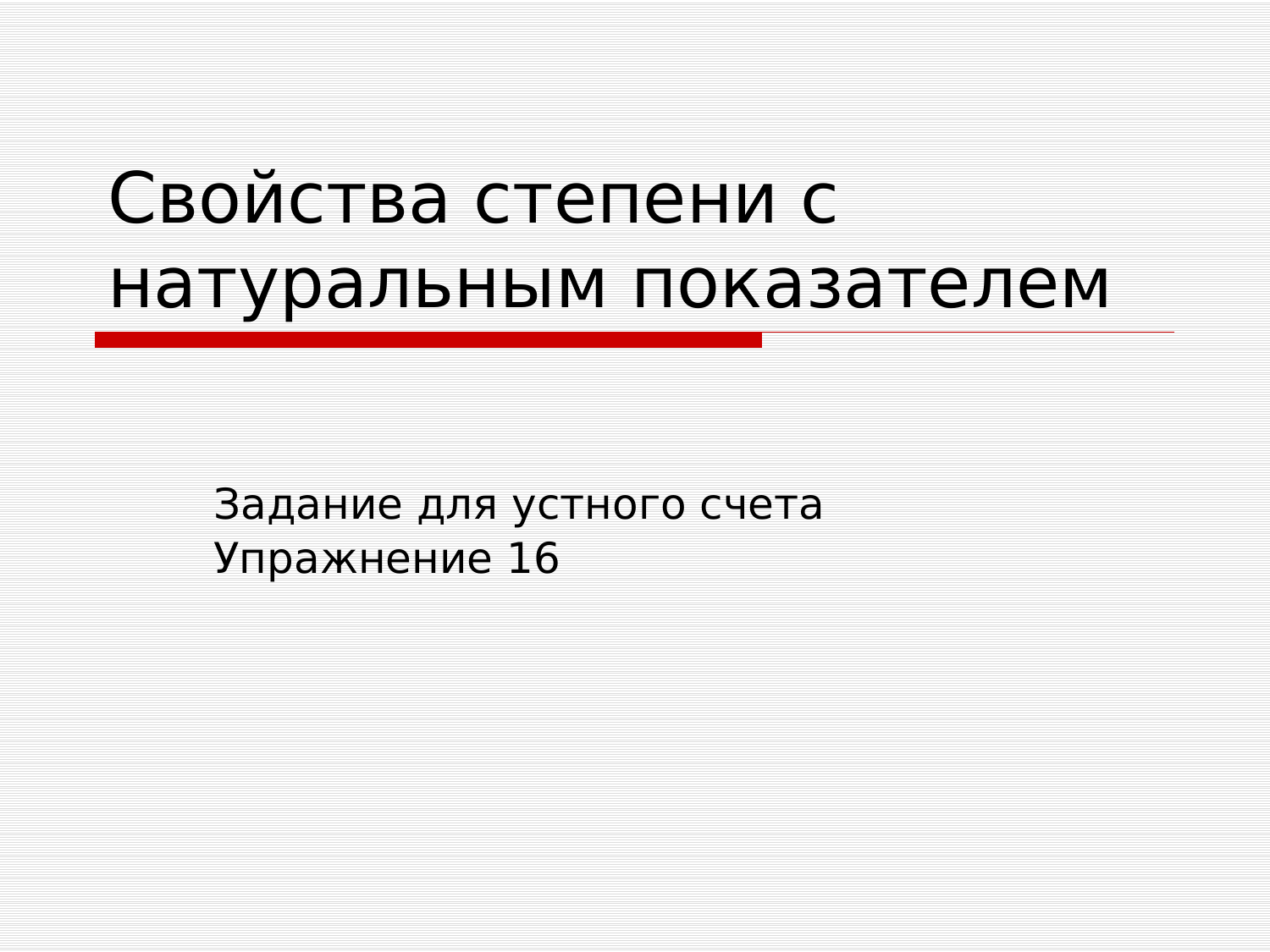

# Свойства степени с натуральным показателем
Задание для устного счета
Упражнение 16